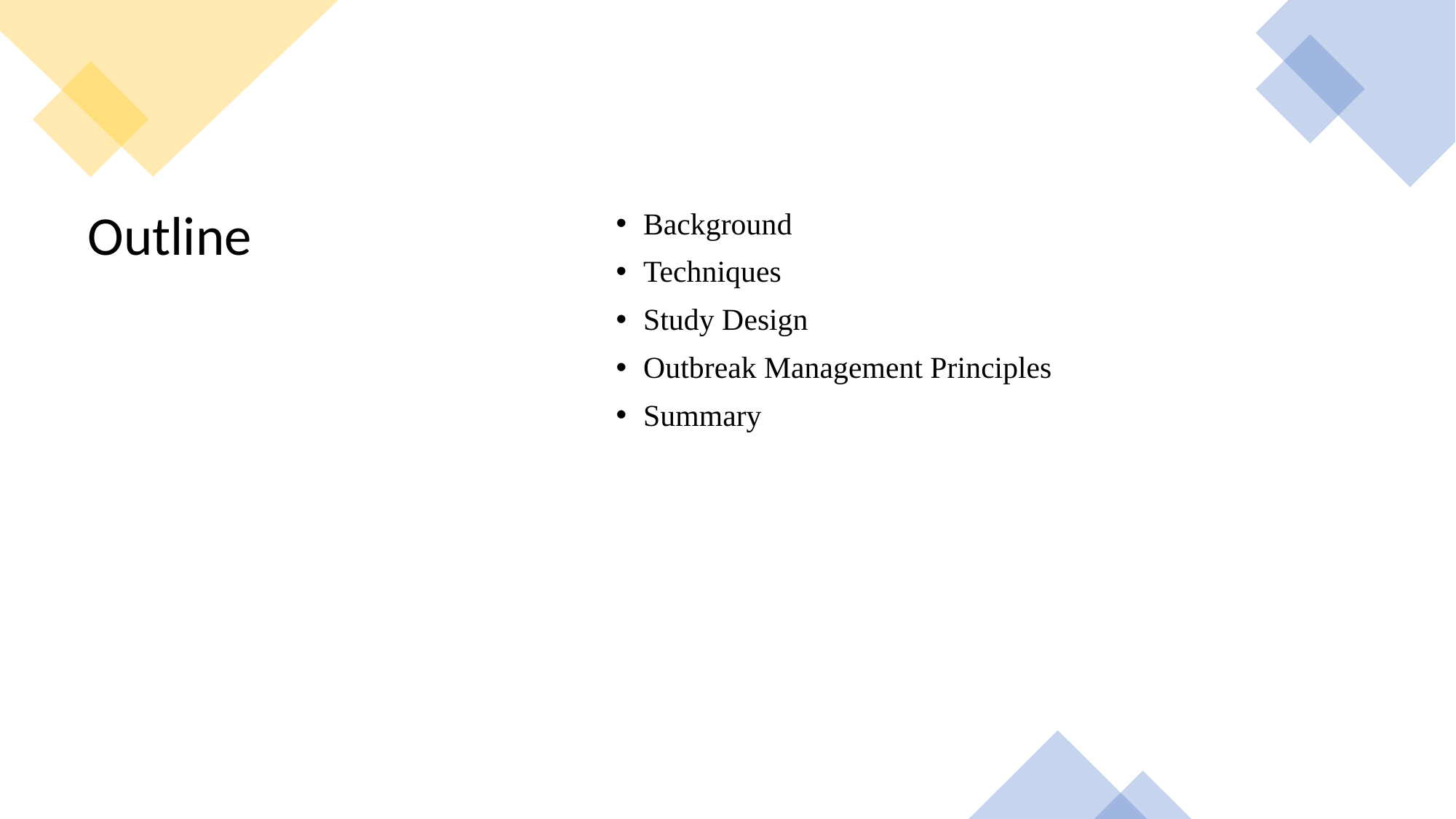

Background
Techniques
Study Design
Outbreak Management Principles
Summary

# Outline